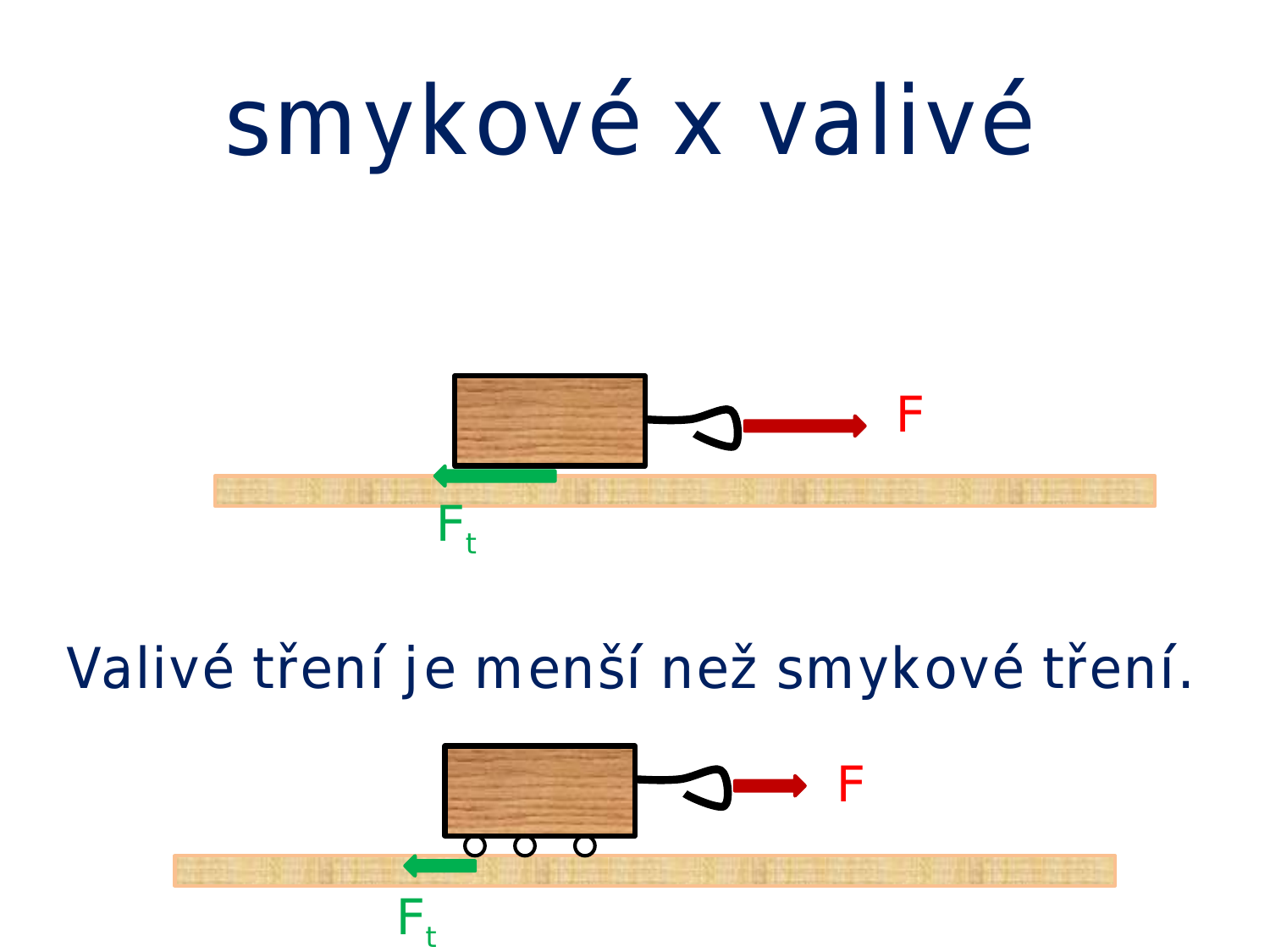

# smykové x valivé

F

Ft
Valivé tření je menší než smykové tření.

F

Ft